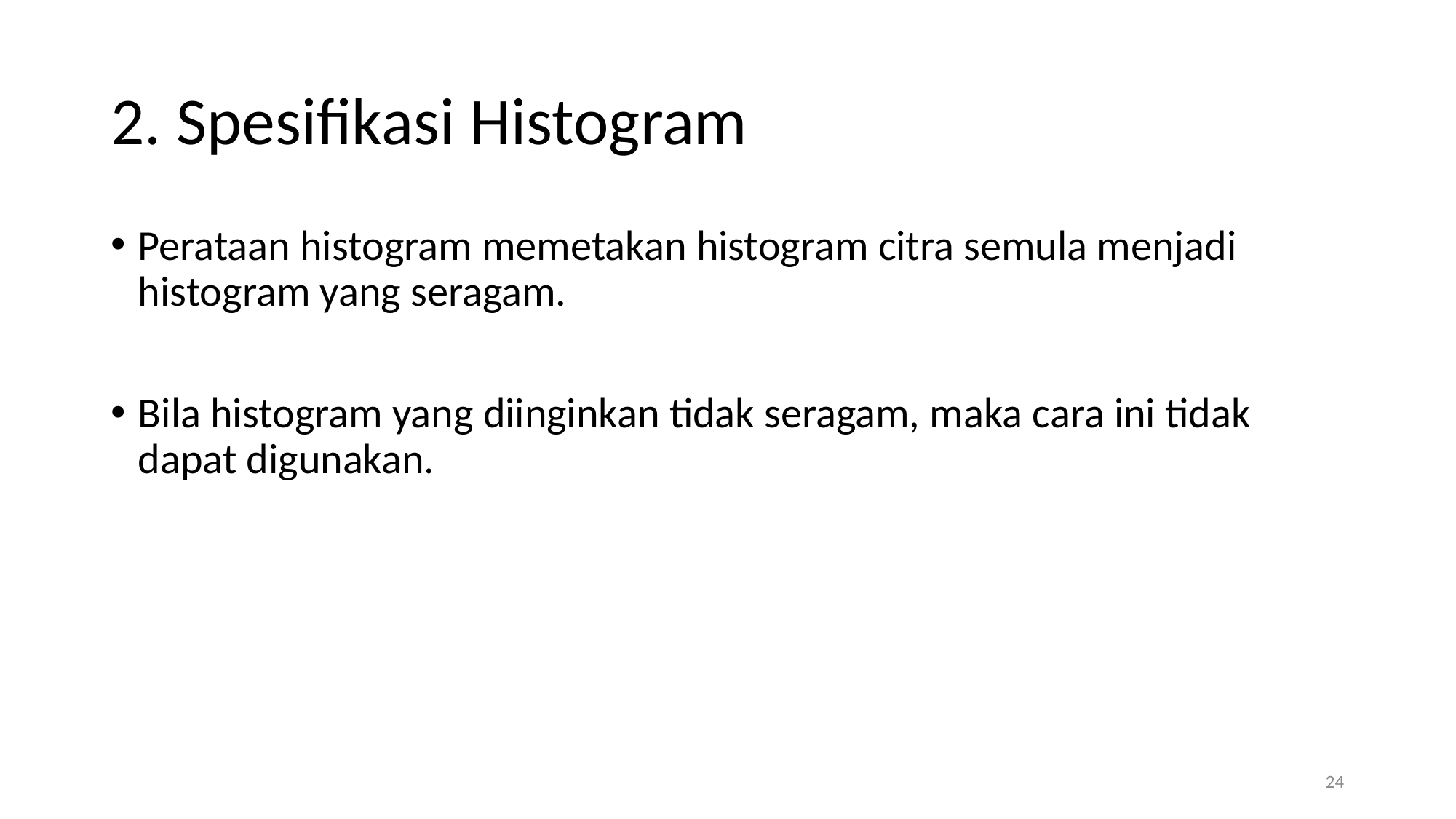

# 2. Spesifikasi Histogram
Perataan histogram memetakan histogram citra semula menjadi histogram yang seragam.

Bila histogram yang diinginkan tidak seragam, maka cara ini tidak dapat digunakan.

24